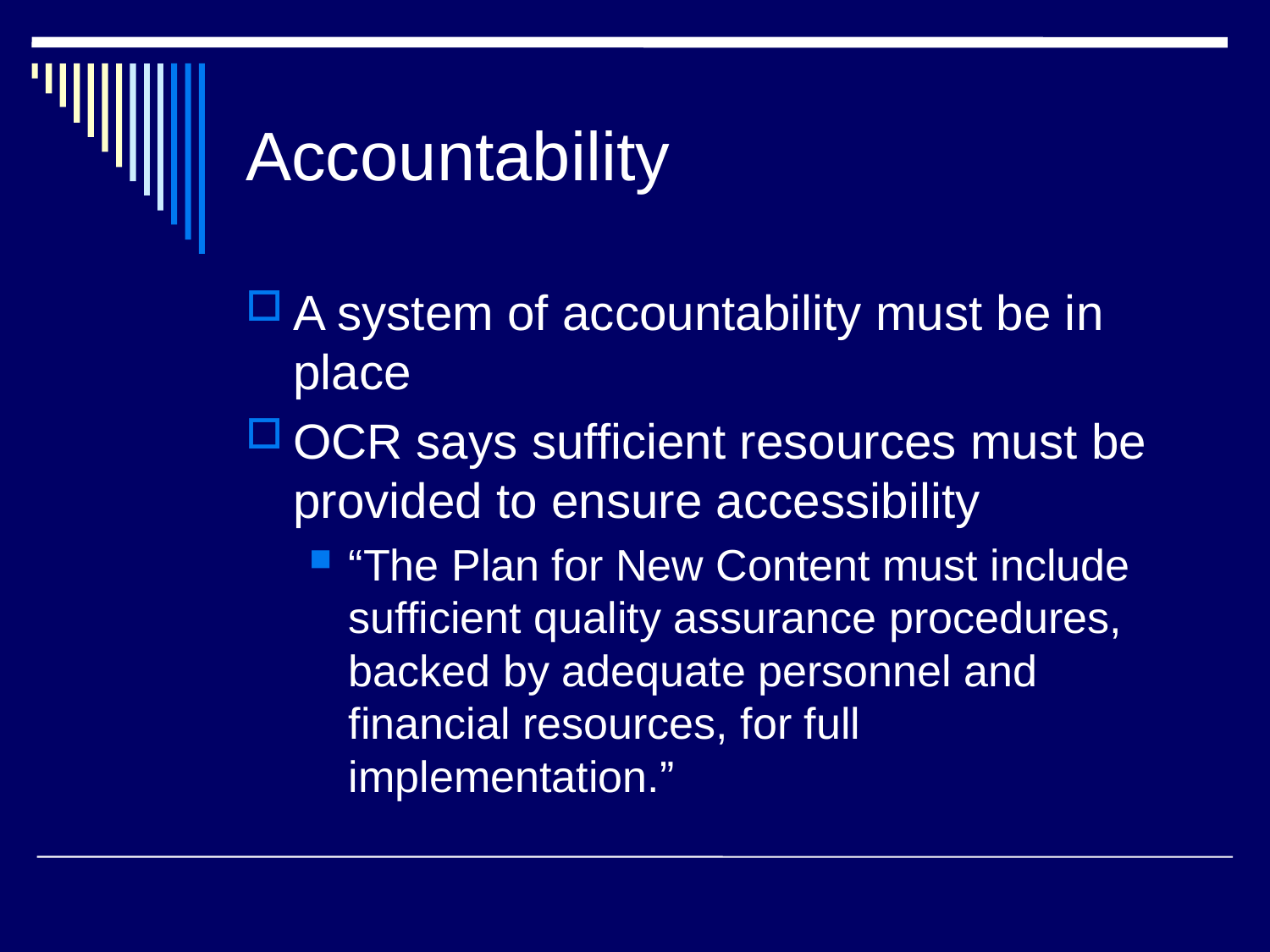

# Accountability
A system of accountability must be in place
OCR says sufficient resources must be provided to ensure accessibility
“The Plan for New Content must include sufficient quality assurance procedures, backed by adequate personnel and financial resources, for full implementation.”